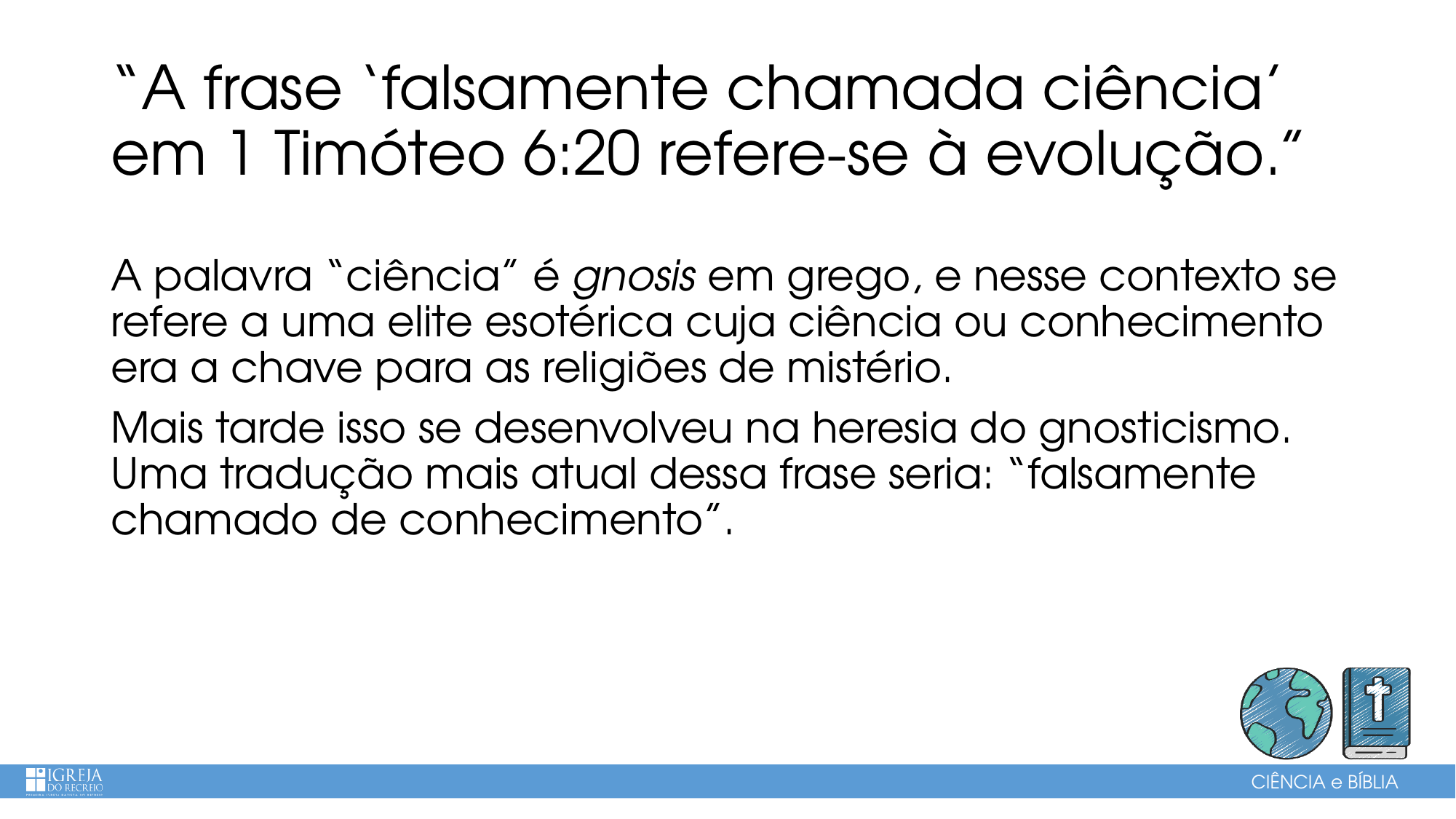

# “A frase ‘falsamente chamada ciência’ em 1 Timóteo 6:20 refere-se à evolução.”
A palavra “ciência” é gnosis em grego, e nesse contexto se refere a uma elite esotérica cuja ciência ou conhecimento era a chave para as religiões de mistério.
Mais tarde isso se desenvolveu na heresia do gnosticismo. Uma tradução mais atual dessa frase seria: “falsamente chamado de conhecimento”.